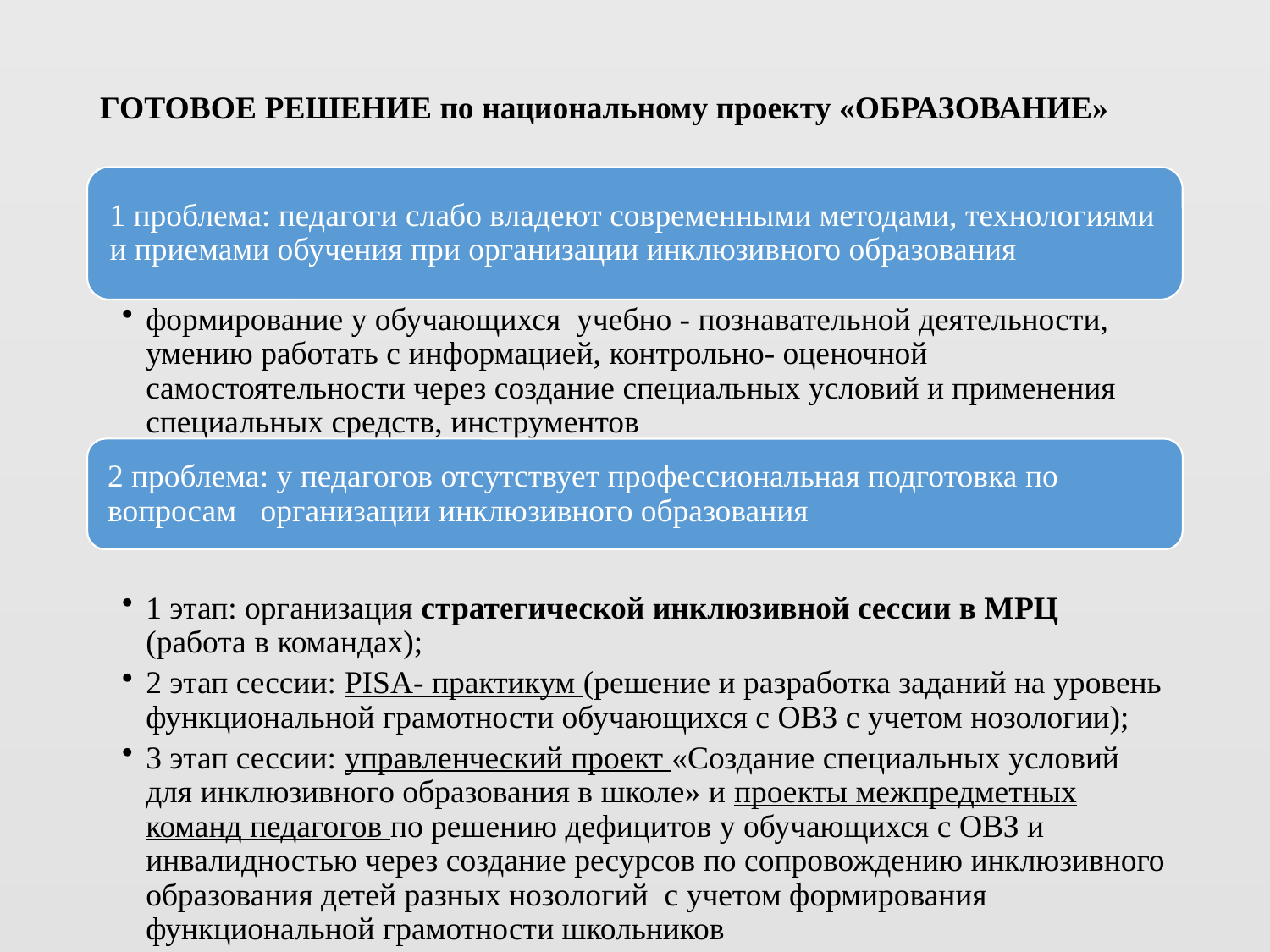

# ГОТОВОЕ РЕШЕНИЕ по национальному проекту «ОБРАЗОВАНИЕ»
1 проблема: педагоги слабо владеют современными методами, технологиями и приемами обучения при организации инклюзивного образования
формирование у обучающихся  учебно - познавательной деятельности, умению работать с информацией, контрольно- оценочной самостоятельности через создание специальных условий и применения специальных средств, инструментов
2 проблема: у педагогов отсутствует профессиональная подготовка по вопросам   организации инклюзивного образования

1 этап: организация стратегической инклюзивной сессии в МРЦ (работа в командах);
2 этап сессии: PISA- практикум (решение и разработка заданий на уровень функциональной грамотности обучающихся с ОВЗ с учетом нозологии);
3 этап сессии: управленческий проект «Создание специальных условий для инклюзивного образования в школе» и проекты межпредметных команд педагогов по решению дефицитов у обучающихся с ОВЗ и инвалидностью через создание ресурсов по сопровождению инклюзивного образования детей разных нозологий  с учетом формирования функциональной грамотности школьников